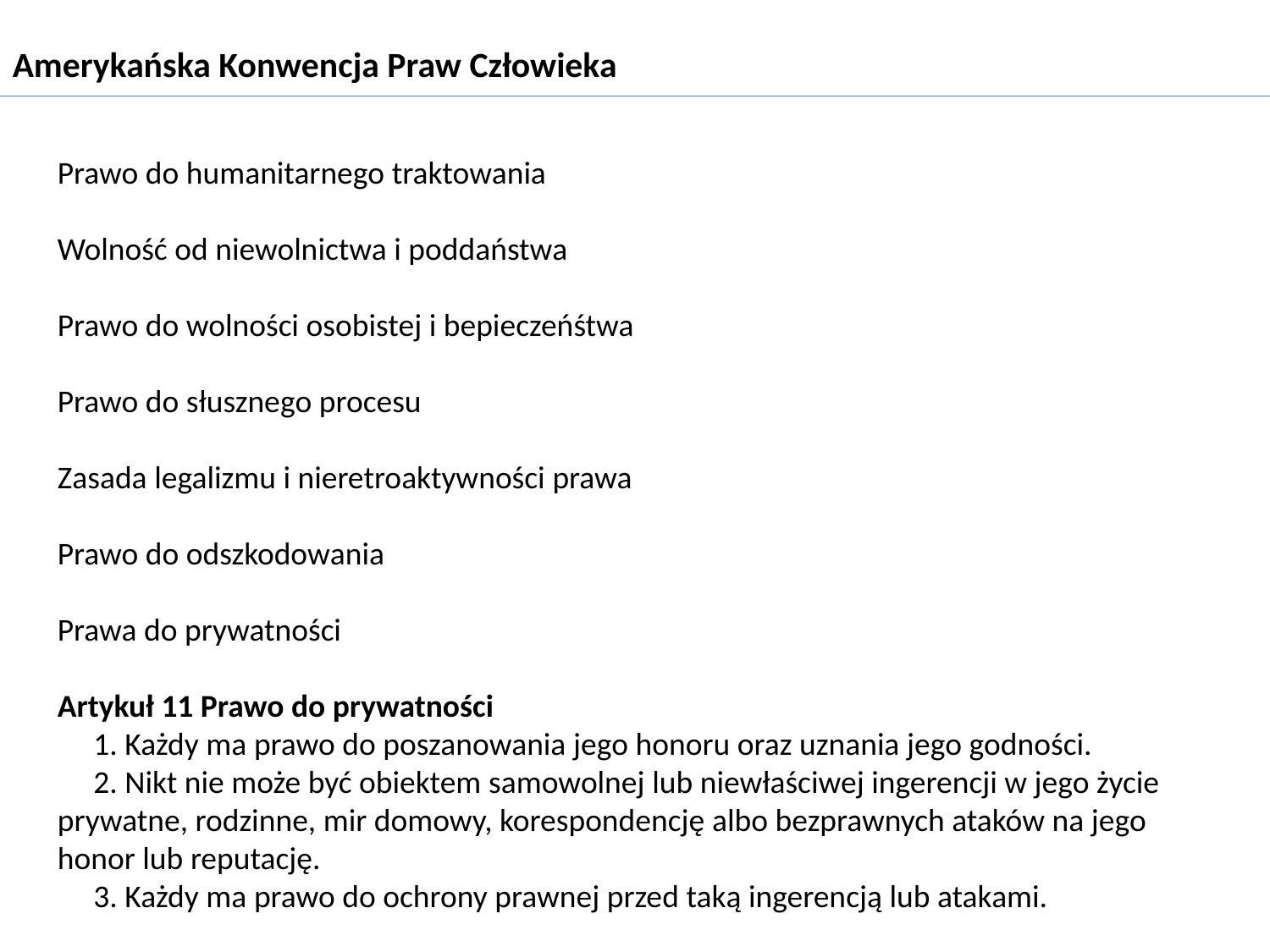

Amerykańska Konwencja Praw Człowieka
Prawo do humanitarnego traktowania

Wolność od niewolnictwa i poddaństwa

Prawo do wolności osobistej i bepieczeńśtwa

Prawo do słusznego procesu

Zasada legalizmu i nieretroaktywności prawa

Prawo do odszkodowania

Prawa do prywatności

Artykuł 11 Prawo do prywatności 
     1. Każdy ma prawo do poszanowania jego honoru oraz uznania jego godności. 
     2. Nikt nie może być obiektem samowolnej lub niewłaściwej ingerencji w jego życie prywatne, rodzinne, mir domowy, korespondencję albo bezprawnych ataków na jego honor lub reputację. 
     3. Każdy ma prawo do ochrony prawnej przed taką ingerencją lub atakami.